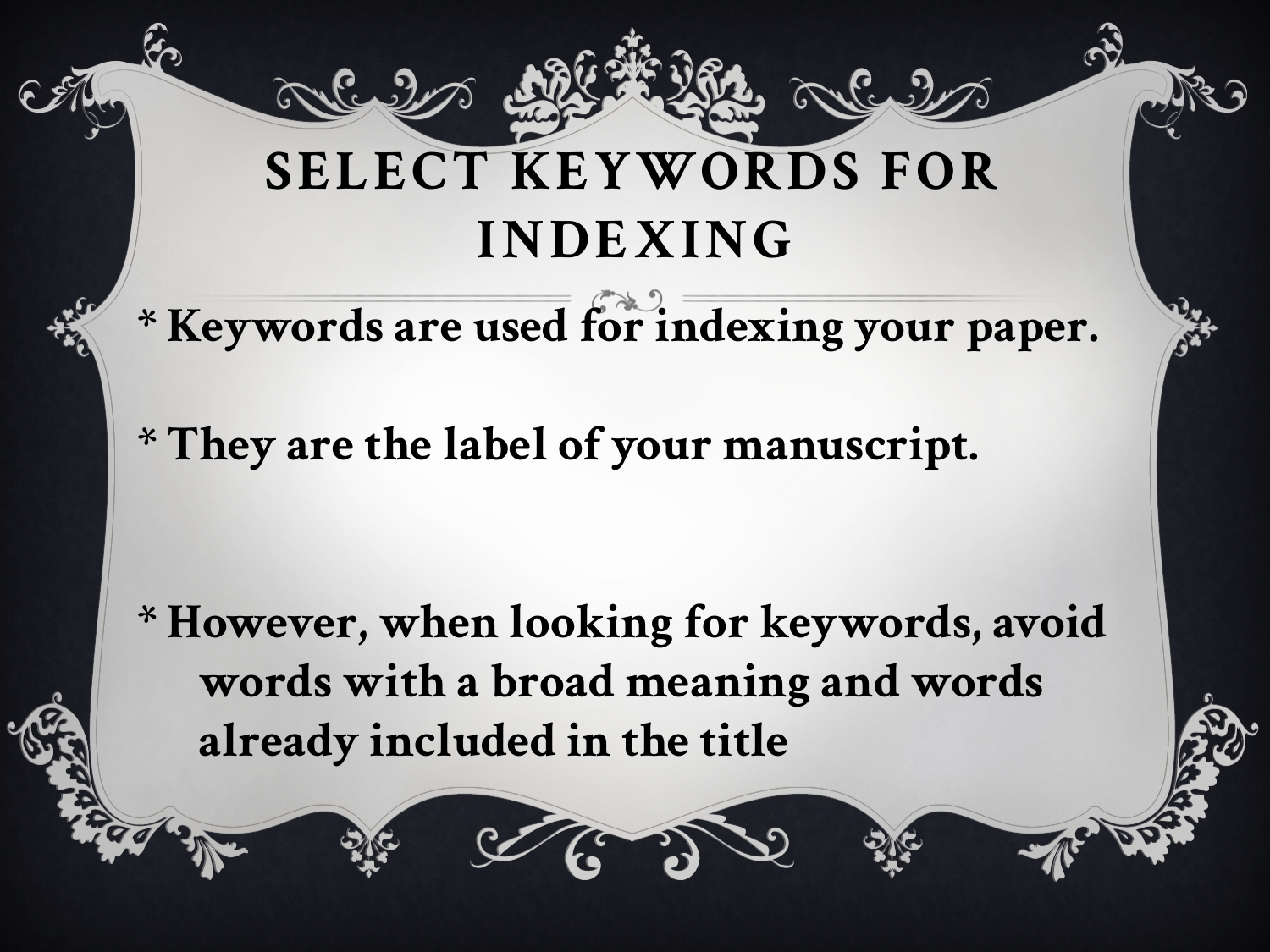

# Select keywords for indexing
* Keywords are used for indexing your paper.

* They are the label of your manuscript.

* However, when looking for keywords, avoid words with a broad meaning and words already included in the title